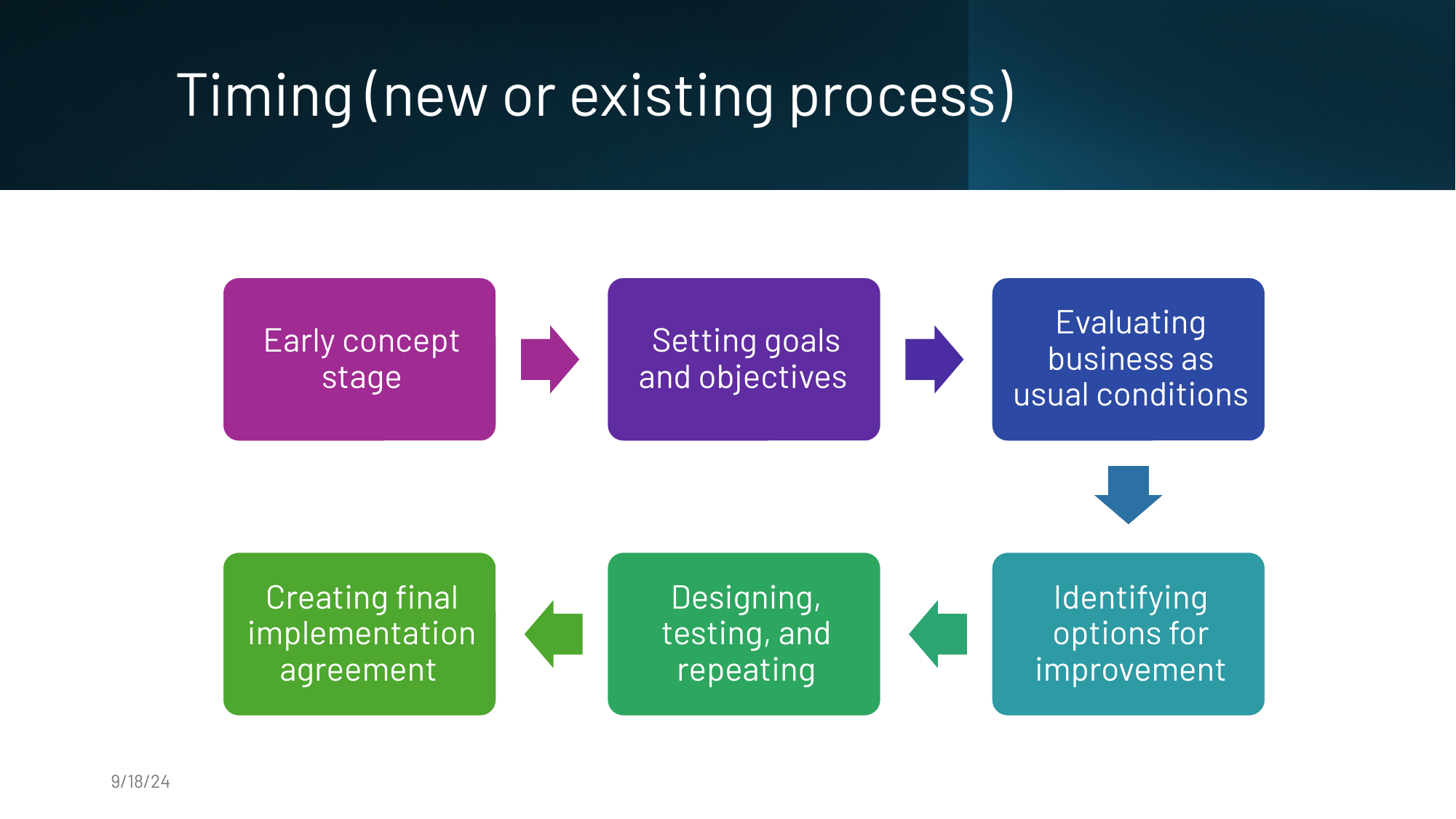

# Timing (new or existing process)
Early concept stage

Setting goals and objectives

Evaluating business as usual conditions

Identifying options for improvement

Designing, testing, and repeating

Creating final implementation agreement
9/18/24
Collaboration Options, Tom Peterson
6